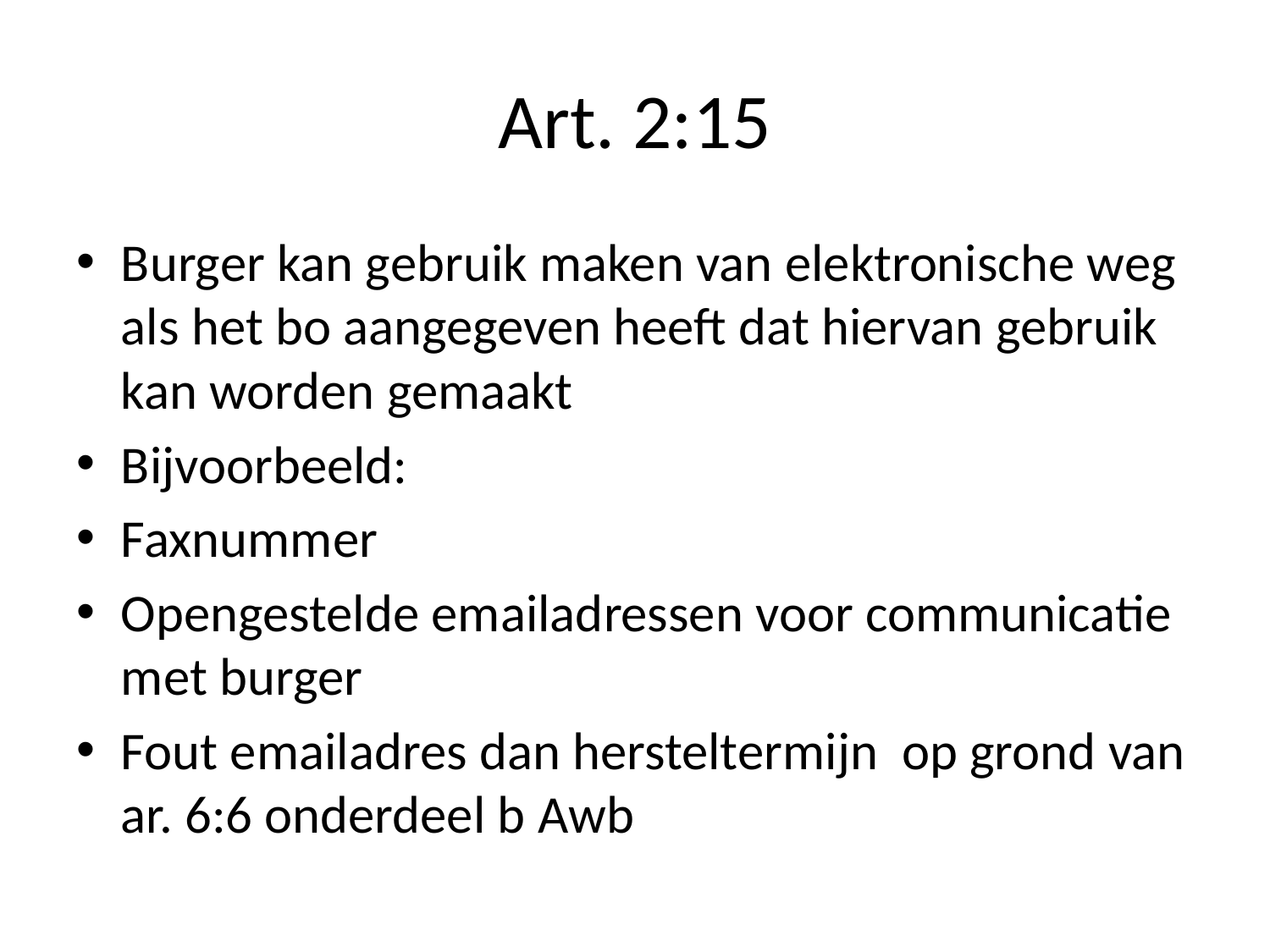

# Art. 2:15
Burger kan gebruik maken van elektronische weg als het bo aangegeven heeft dat hiervan gebruik kan worden gemaakt
Bijvoorbeeld:
Faxnummer
Opengestelde emailadressen voor communicatie met burger
Fout emailadres dan hersteltermijn  op grond van ar. 6:6 onderdeel b Awb